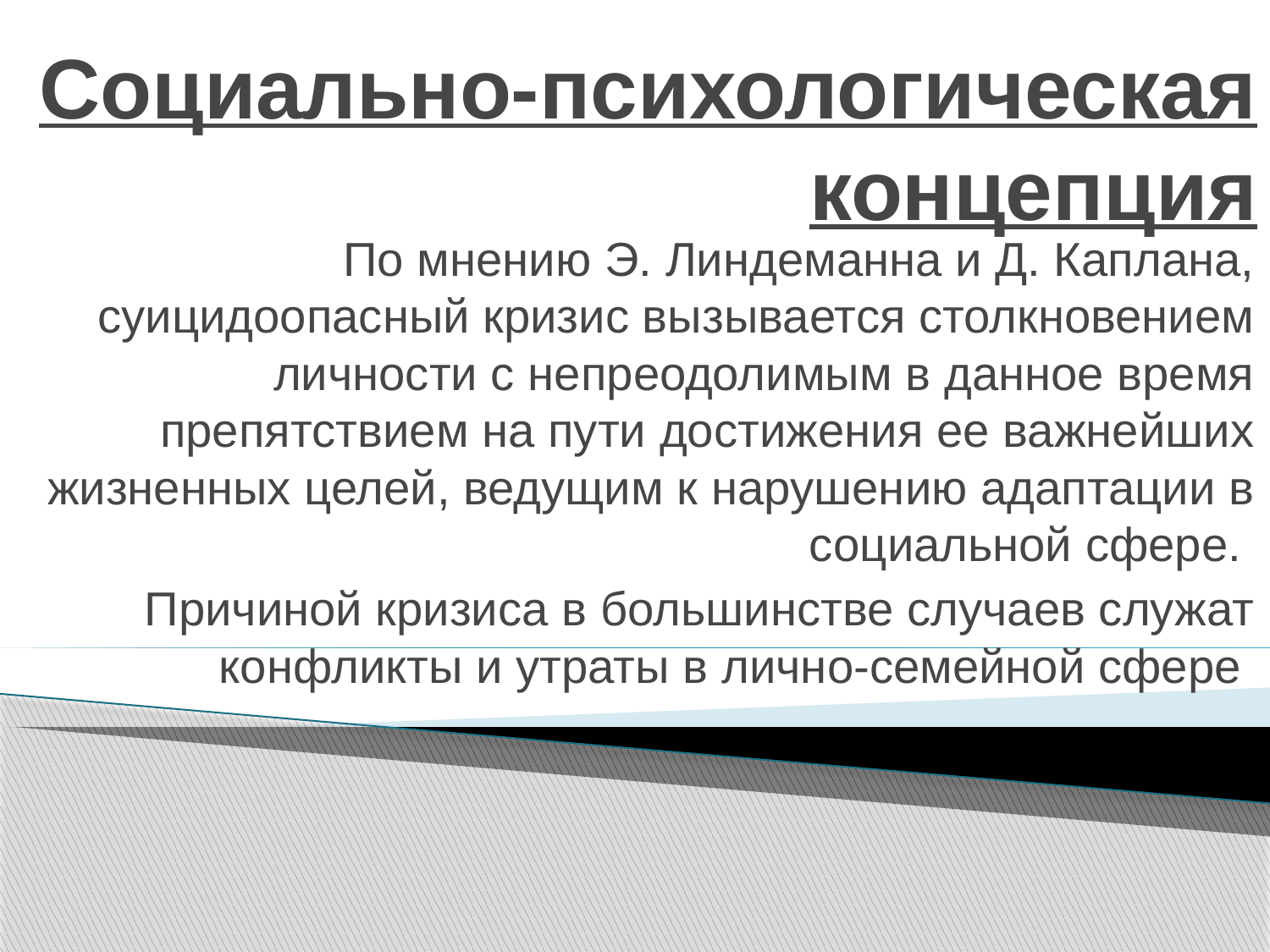

# Социально-психологическая концепция
По мнению Э. Линдеманна и Д. Каплана, суицидоопасный кризис вызывается столкновением личности с непреодолимым в данное время препятствием на пути достижения ее важнейших жизненных целей, ведущим к нарушению адаптации в социальной сфере.
Причиной кризиса в большинстве случаев служат конфликты и утраты в лично-семейной сфере